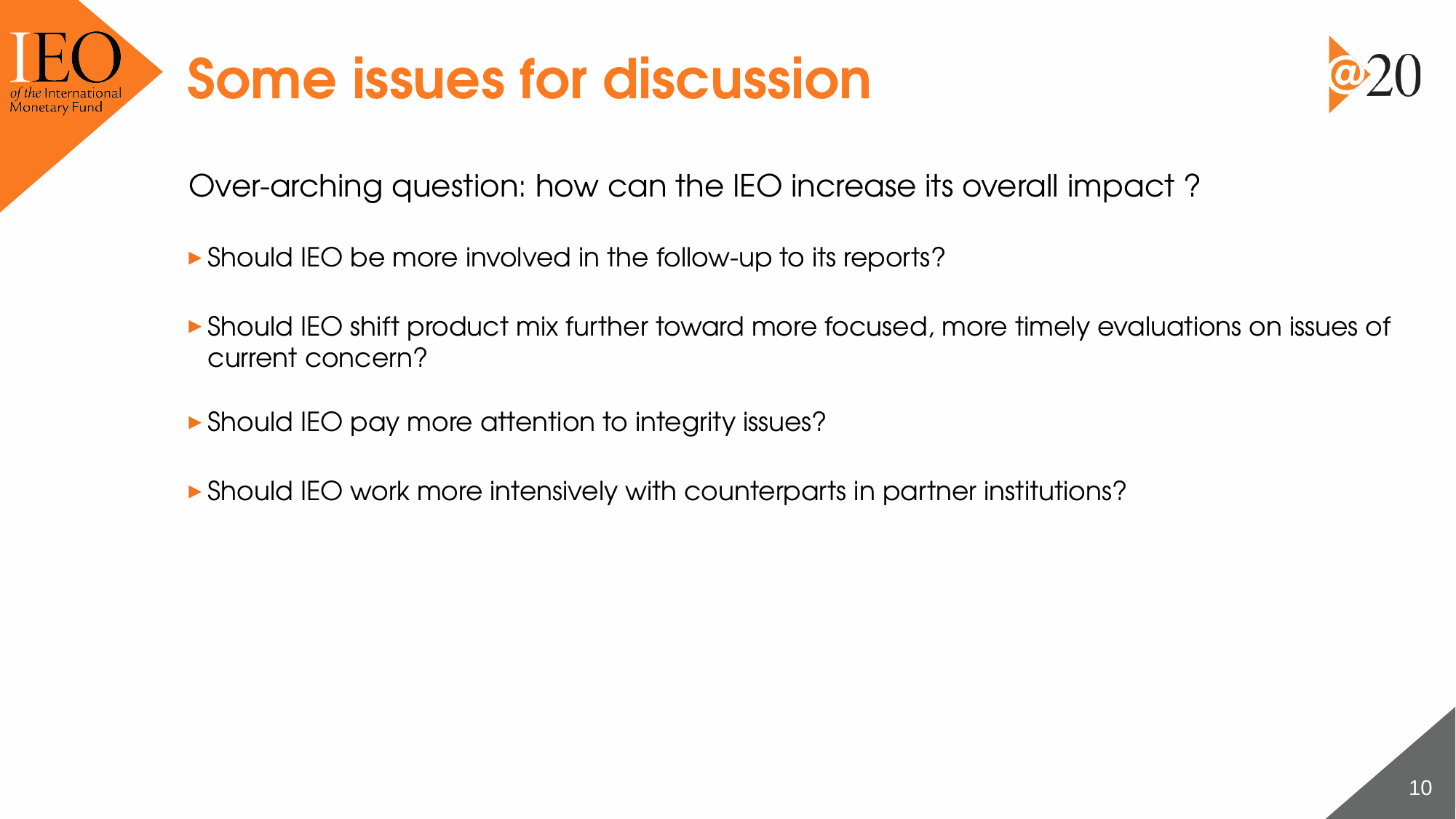

# Some issues for discussion

Over-arching question: how can the IEO increase its overall impact ?

Should IEO be more involved in the follow-up to its reports?

Should IEO shift product mix further toward more focused, more timely evaluations on issues of current concern?

Should IEO pay more attention to integrity issues?

Should IEO work more intensively with counterparts in partner institutions?